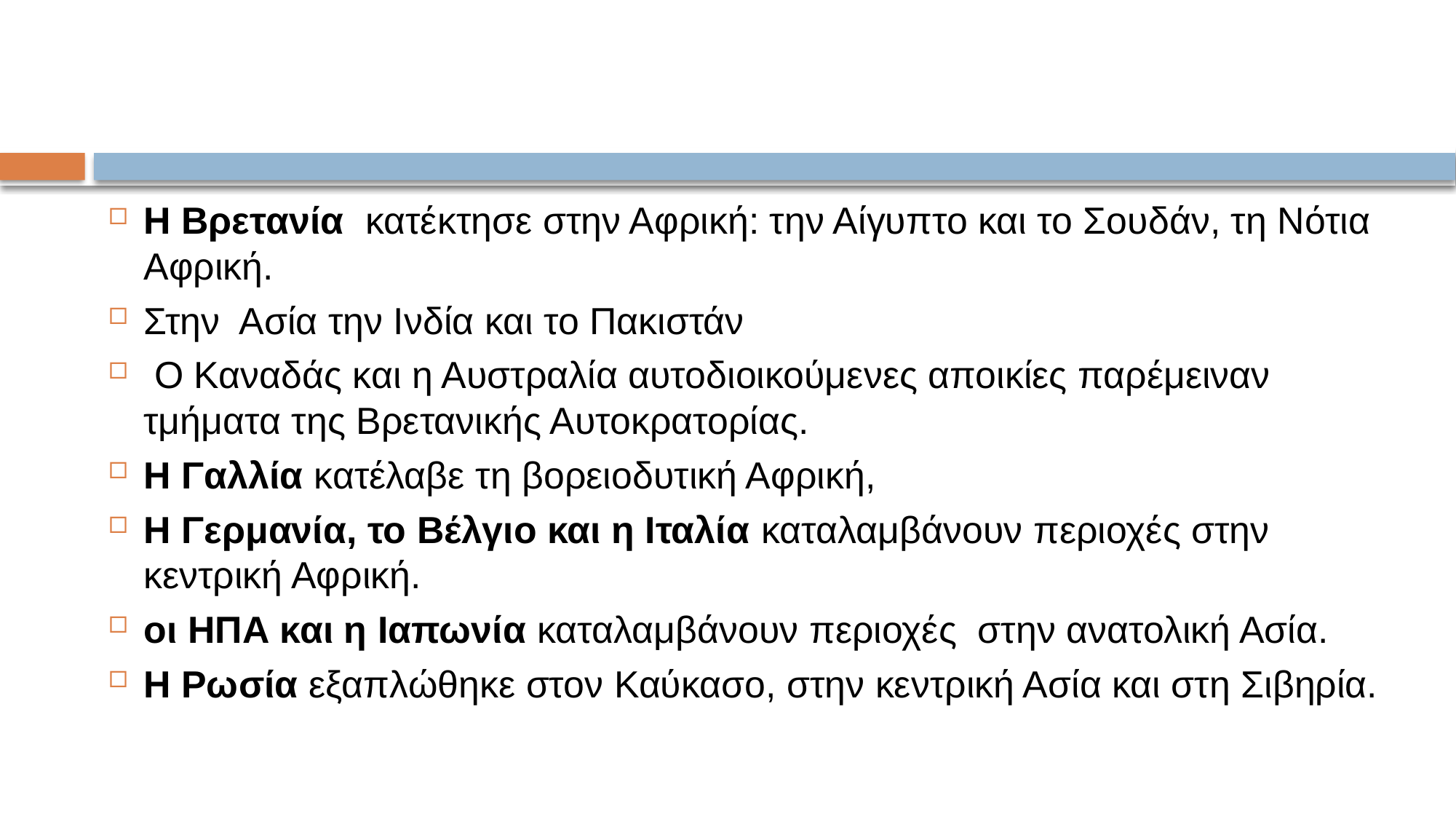

#
Η Βρετανία  κατέκτησε στην Αφρική: την Αίγυπτο και το Σουδάν, τη Νότια Αφρική.
Στην  Ασία την Ινδία και το Πακιστάν
 Ο Καναδάς και η Αυστραλία αυτοδιοικούμενες αποικίες παρέμειναν τμήματα της Βρετανικής Αυτοκρατορίας.
Η Γαλλία κατέλαβε τη βορειοδυτική Αφρική,
Η Γερμανία, το Βέλγιο και η Ιταλία καταλαμβάνουν περιοχές στην κεντρική Αφρική.
οι ΗΠΑ και η Ιαπωνία καταλαμβάνουν περιοχές  στην ανατολική Ασία.
Η Ρωσία εξαπλώθηκε στον Καύκασο, στην κεντρική Ασία και στη Σιβηρία.